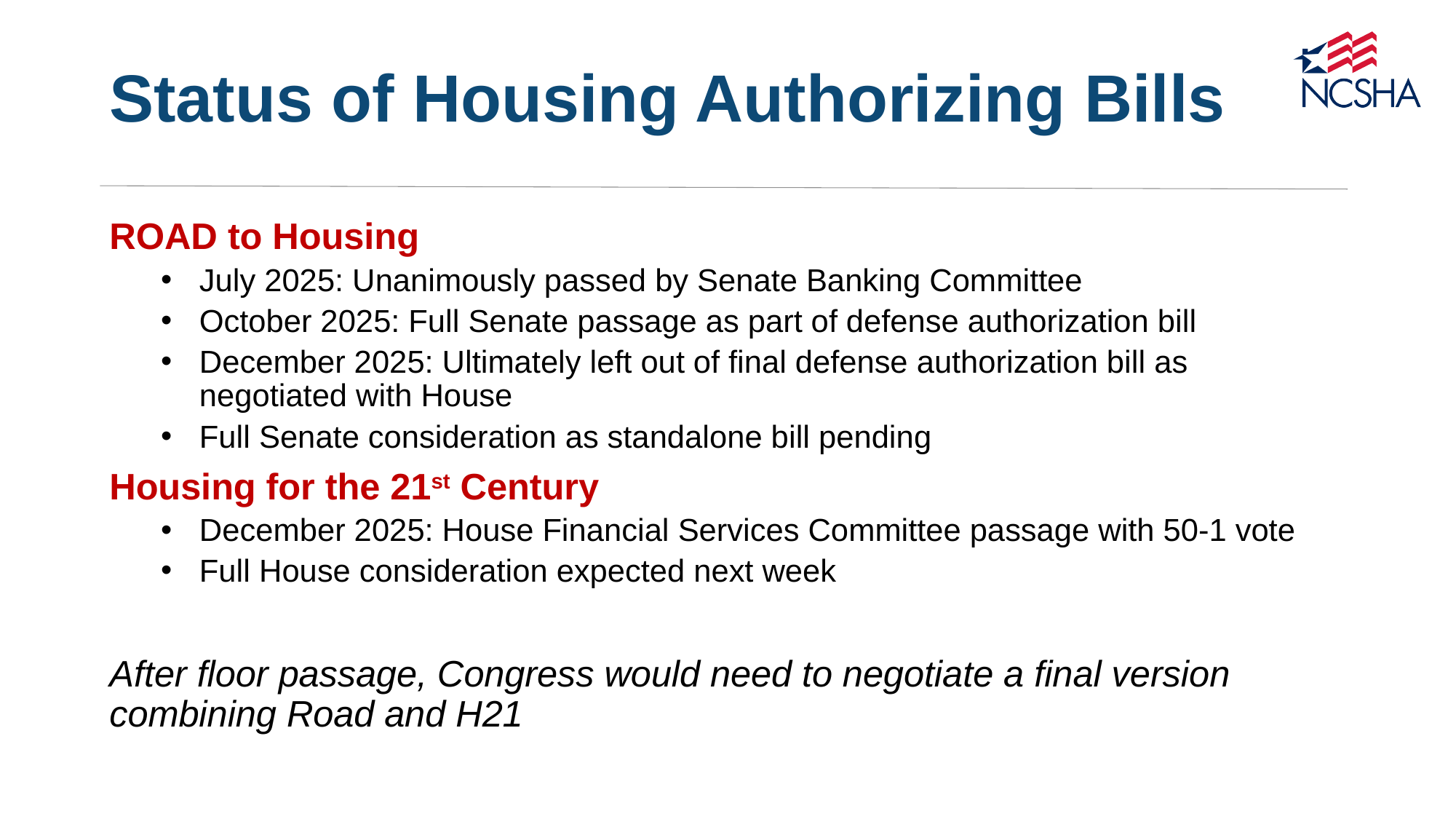

# Status of Housing Authorizing Bills
ROAD to Housing
July 2025: Unanimously passed by Senate Banking Committee
October 2025: Full Senate passage as part of defense authorization bill
December 2025: Ultimately left out of final defense authorization bill as negotiated with House
Full Senate consideration as standalone bill pending
Housing for the 21st Century
December 2025: House Financial Services Committee passage with 50-1 vote
Full House consideration expected next week

After floor passage, Congress would need to negotiate a final version combining Road and H21